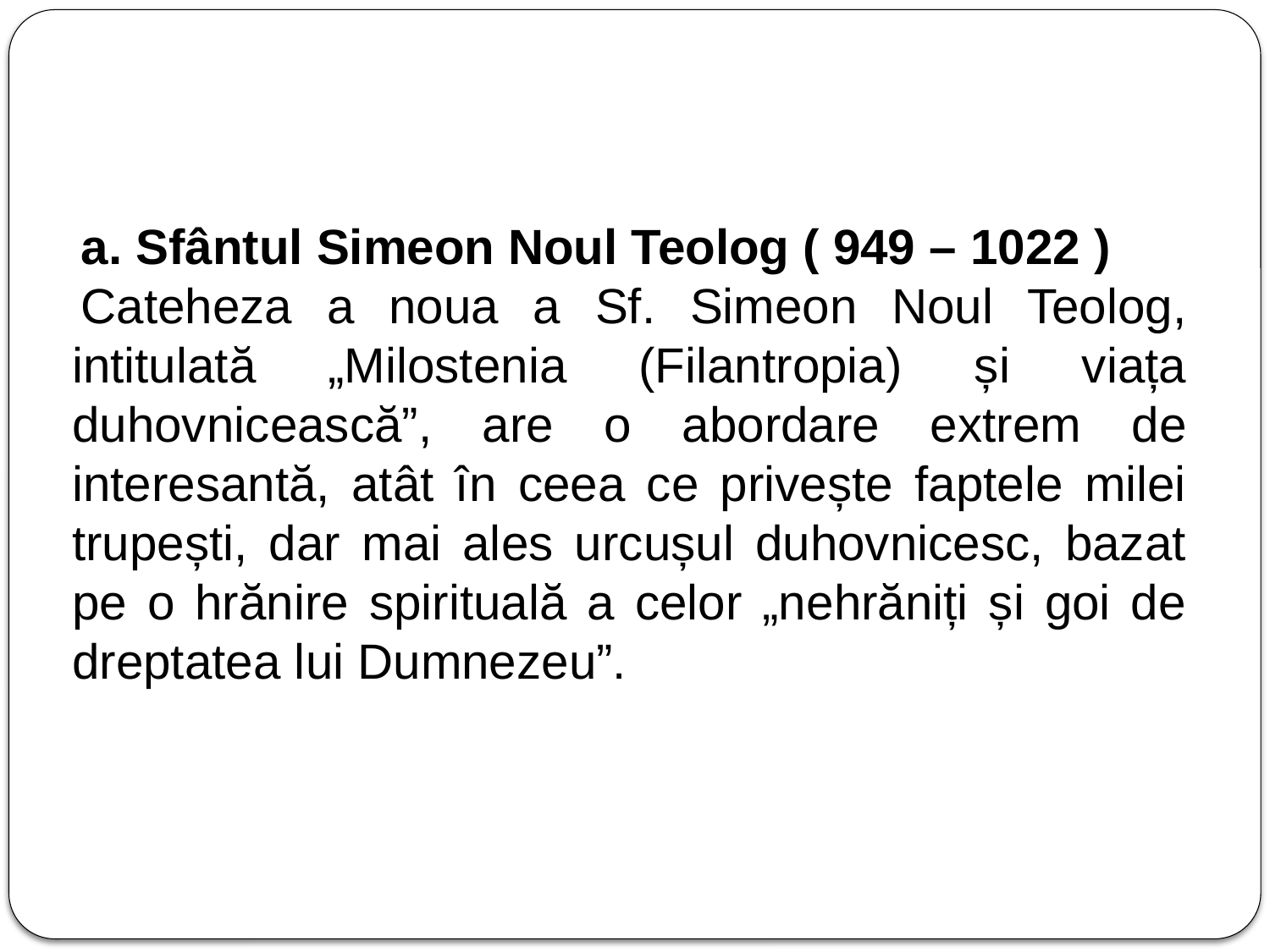

a. Sfântul Simeon Noul Teolog ( 949 – 1022 )
Cateheza a noua a Sf. Simeon Noul Teolog, intitulată „Milostenia (Filantropia) și viața duhovnicească”, are o abordare extrem de interesantă, atât în ceea ce privește faptele milei trupești, dar mai ales urcușul duhovnicesc, bazat pe o hrănire spirituală a celor „nehrăniți și goi de dreptatea lui Dumnezeu”.